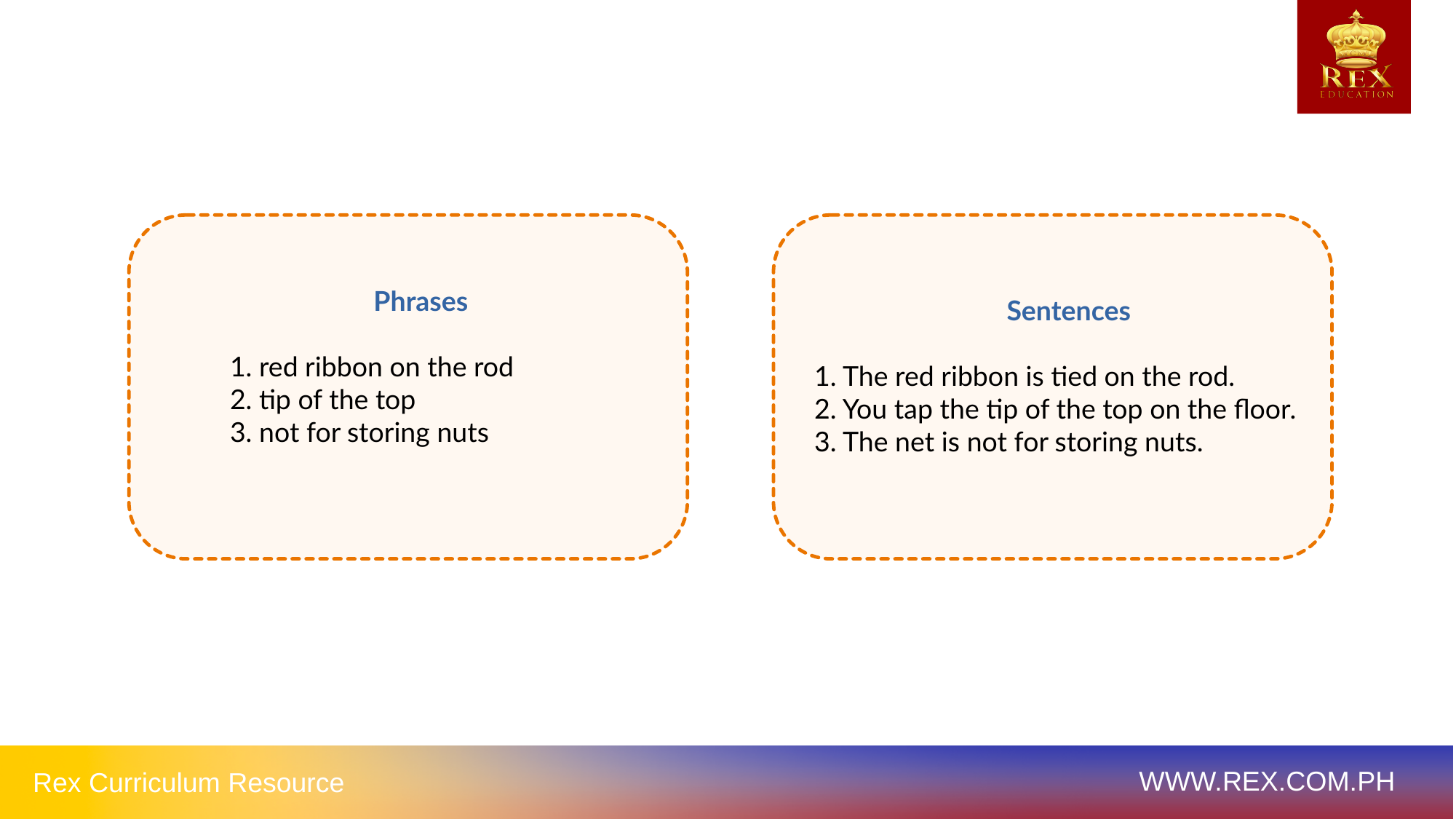

Phrases
1. red ribbon on the rod
2. tip of the top
3. not for storing nuts
Sentences
1. The red ribbon is tied on the rod.
2. You tap the tip of the top on the floor.
3. The net is not for storing nuts.